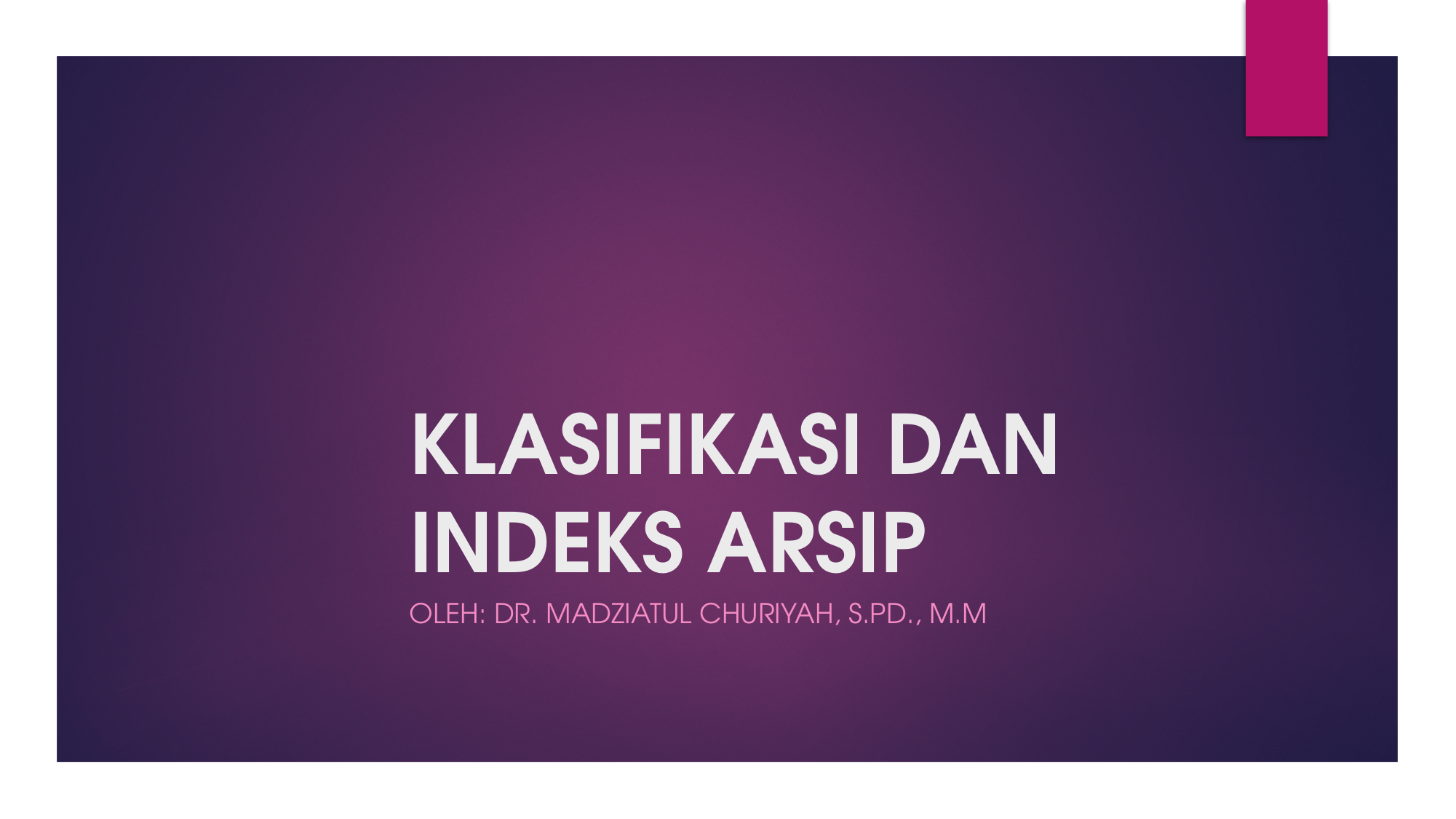

# KLASIFIKASI DAN INDEKS ARSIP
OLEH: dr. madziatul churiyah, s.pd., m.m